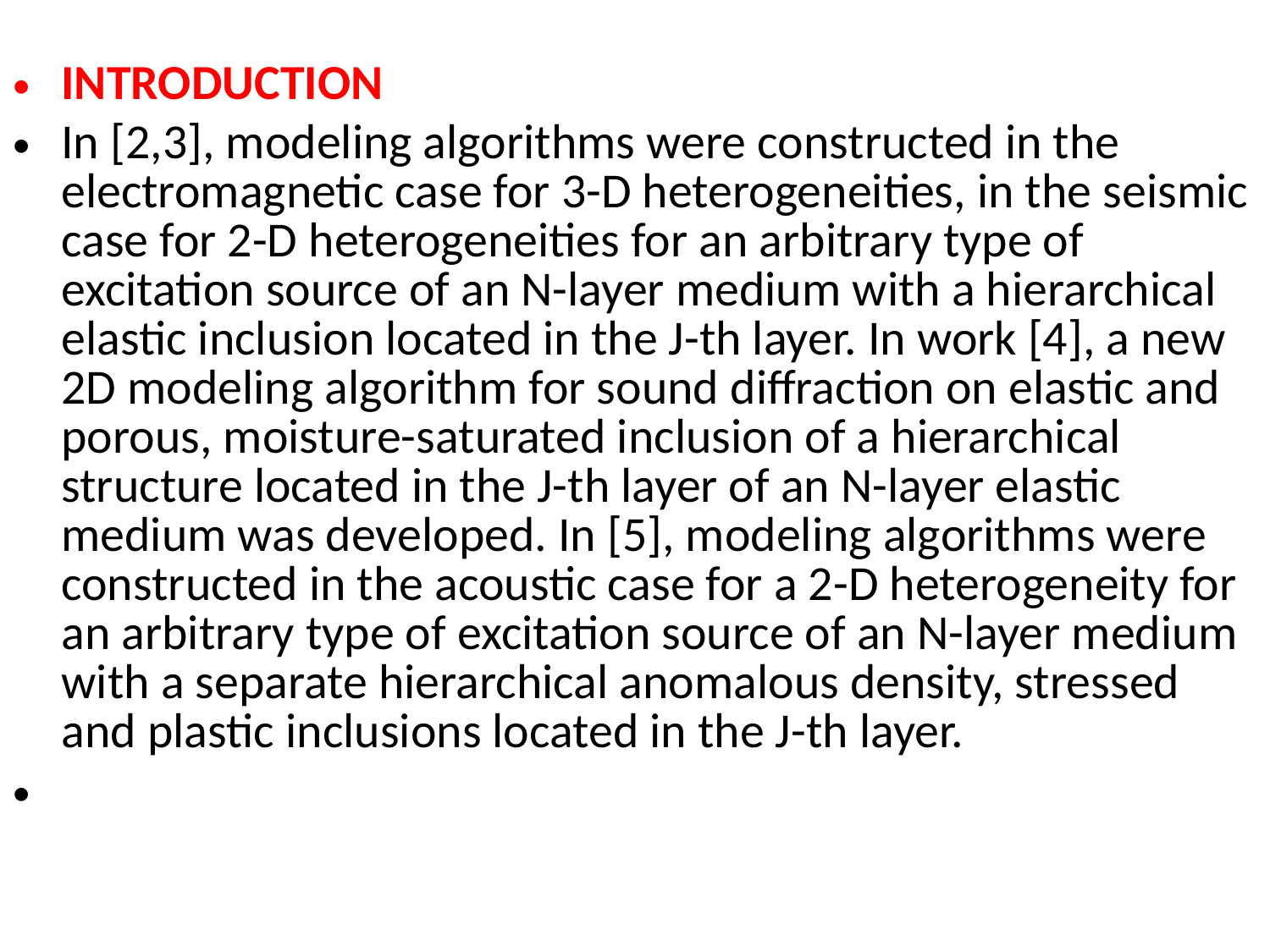

Introduction
In [2,3], modeling algorithms were constructed in the electromagnetic case for 3-D heterogeneities, in the seismic case for 2-D heterogeneities for an arbitrary type of excitation source of an N-layer medium with a hierarchical elastic inclusion located in the J-th layer. In work [4], a new 2D modeling algorithm for sound diffraction on elastic and porous, moisture-saturated inclusion of a hierarchical structure located in the J-th layer of an N-layer elastic medium was developed. In [5], modeling algorithms were constructed in the acoustic case for a 2-D heterogeneity for an arbitrary type of excitation source of an N-layer medium with a separate hierarchical anomalous density, stressed and plastic inclusions located in the J-th layer.